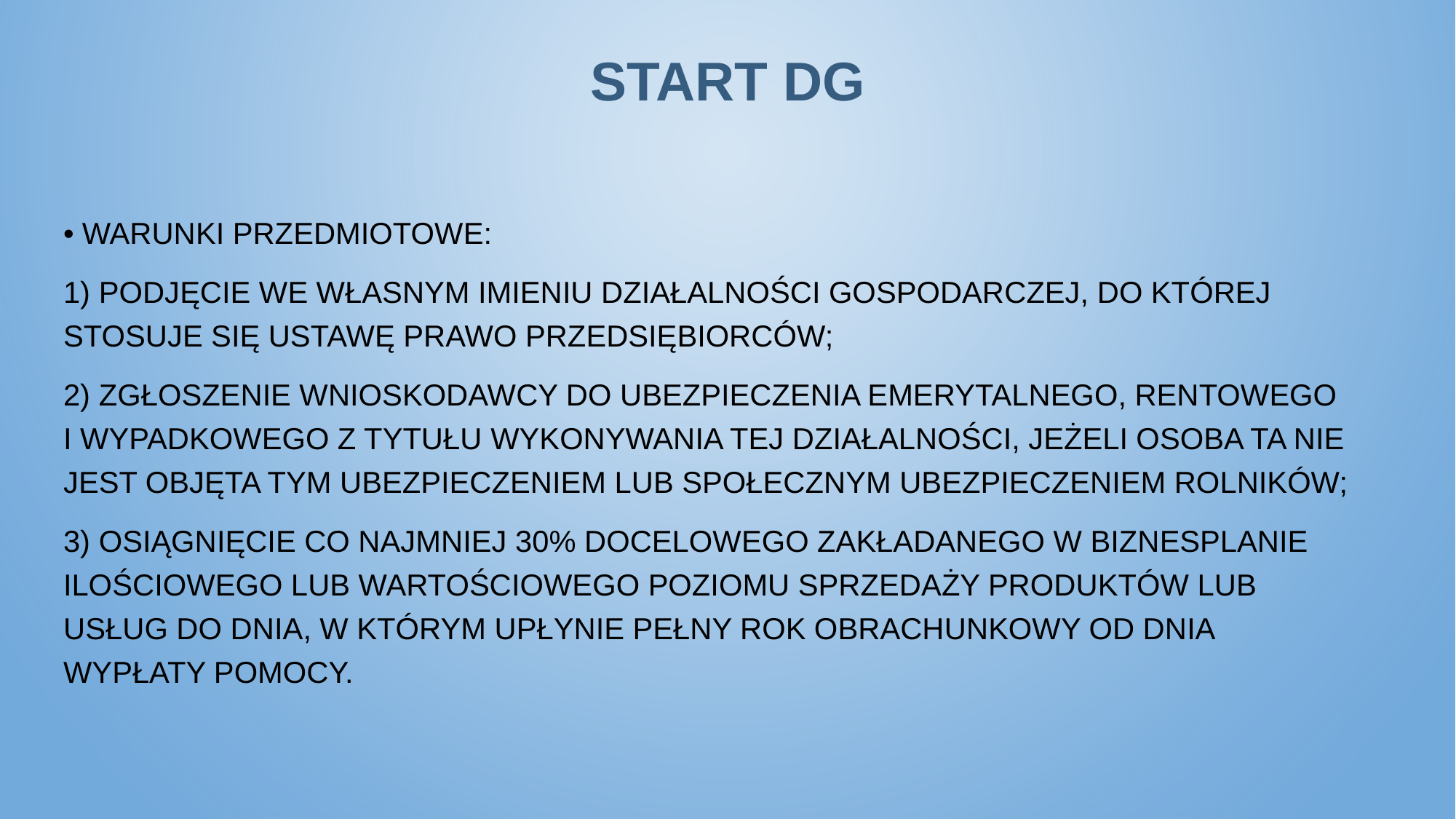

# START DG
• Warunki przedmiotowe:
1) podjęcie we własnym imieniu działalności gospodarczej, do której stosuje się ustawę Prawo przedsiębiorców;
2) zgłoszenie wnioskodawcy do ubezpieczenia emerytalnego, rentowego i wypadkowego z tytułu wykonywania tej działalności, jeżeli osoba ta nie jest objęta tym ubezpieczeniem lub społecznym ubezpieczeniem rolników;
3) osiągnięcie co najmniej 30% docelowego zakładanego w biznesplanie ilościowego lub wartościowego poziomu sprzedaży produktów lub usług do dnia, w którym upłynie pełny rok obrachunkowy od dnia wypłaty pomocy.